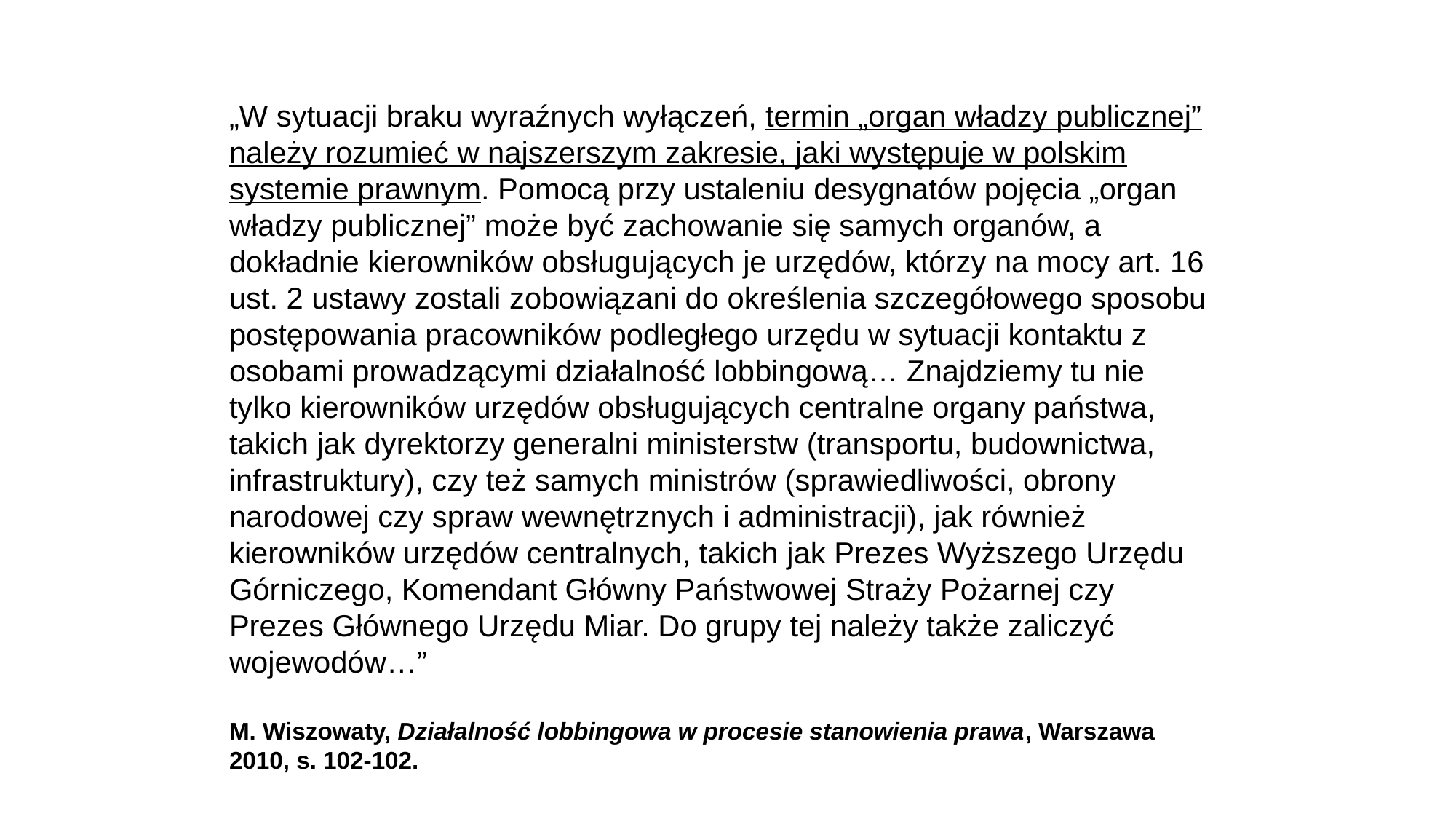

# „W sytuacji braku wyraźnych wyłączeń, termin „organ władzy publicznej” należy rozumieć w najszerszym zakresie, jaki występuje w polskim systemie prawnym. Pomocą przy ustaleniu desygnatów pojęcia „organ władzy publicznej” może być zachowanie się samych organów, a dokładnie kierowników obsługujących je urzędów, którzy na mocy art. 16 ust. 2 ustawy zostali zobowiązani do określenia szczegółowego sposobu postępowania pracowników podległego urzędu w sytuacji kontaktu z osobami prowadzącymi działalność lobbingową… Znajdziemy tu nie tylko kierowników urzędów obsługujących centralne organy państwa, takich jak dyrektorzy generalni ministerstw (transportu, budownictwa, infrastruktury), czy też samych ministrów (sprawiedliwości, obrony narodowej czy spraw wewnętrznych i administracji), jak również kierowników urzędów centralnych, takich jak Prezes Wyższego Urzędu Górniczego, Komendant Główny Państwowej Straży Pożarnej czy Prezes Głównego Urzędu Miar. Do grupy tej należy także zaliczyć wojewodów…” M. Wiszowaty, Działalność lobbingowa w procesie stanowienia prawa, Warszawa 2010, s. 102-102.